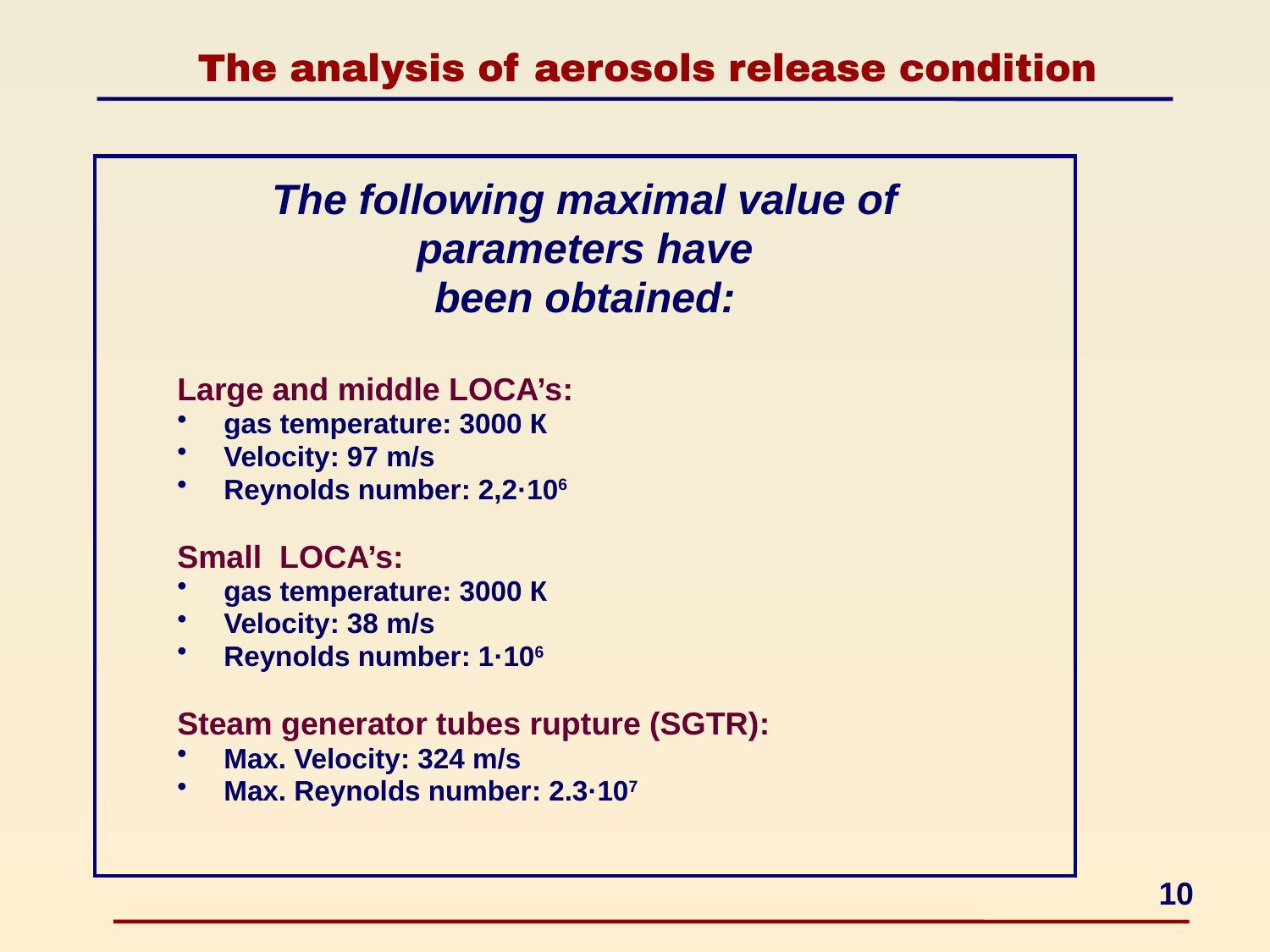

# The analysis of aerosols release condition

The following maximal value of
parameters have
been obtained:

Large and middle LOCA’s:
gas temperature: 3000 К
Velocity: 97 m/s
Reynolds number: 2,2·106

Small  LOCA’s:
gas temperature: 3000 К
Velocity: 38 m/s
Reynolds number: 1·106

Steam generator tubes rupture (SGTR):
Max. Velocity: 324 m/s
Max. Reynolds number: 2.3·107

10